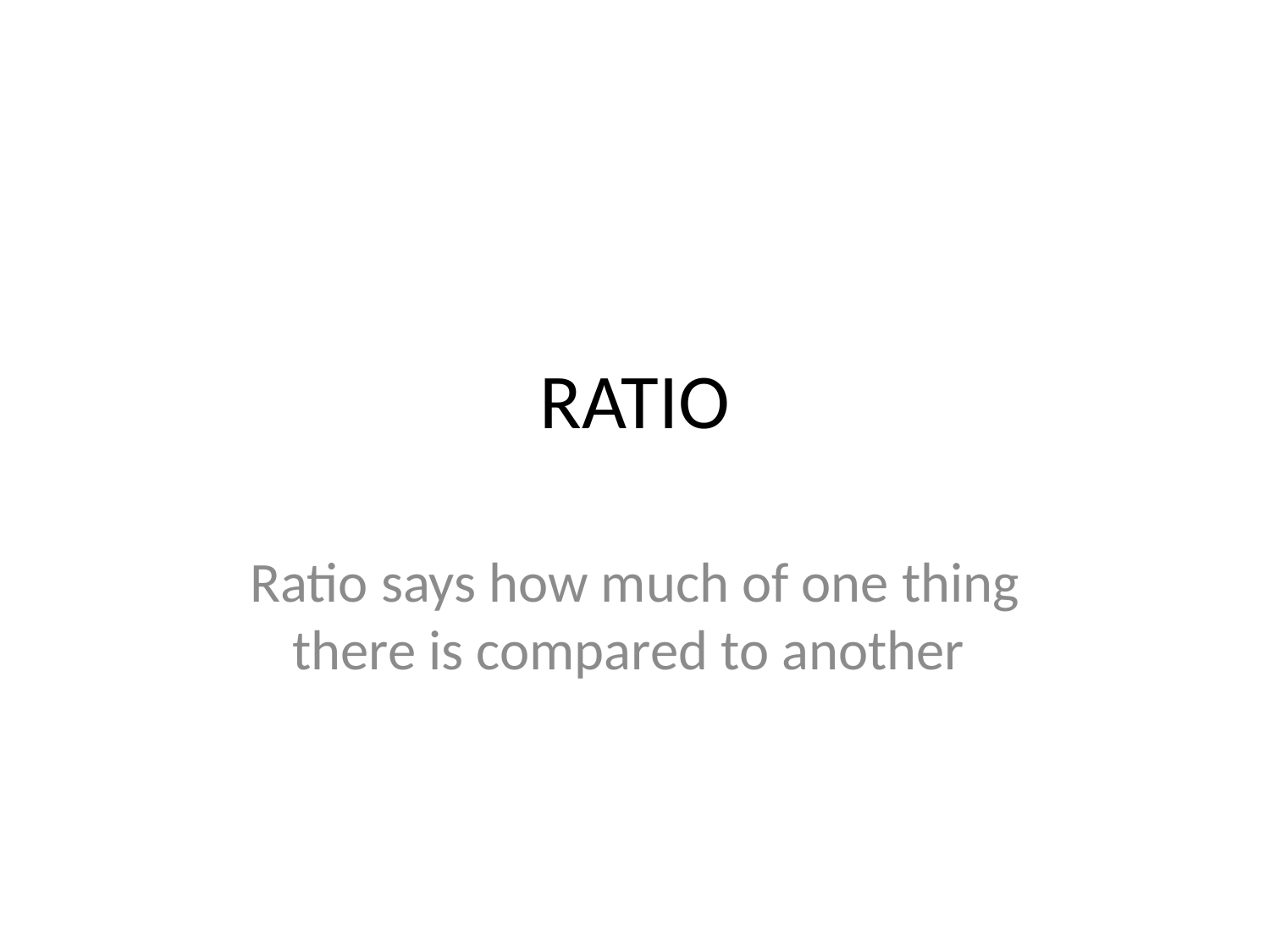

# RATIO
Ratio says how much of one thing there is compared to another